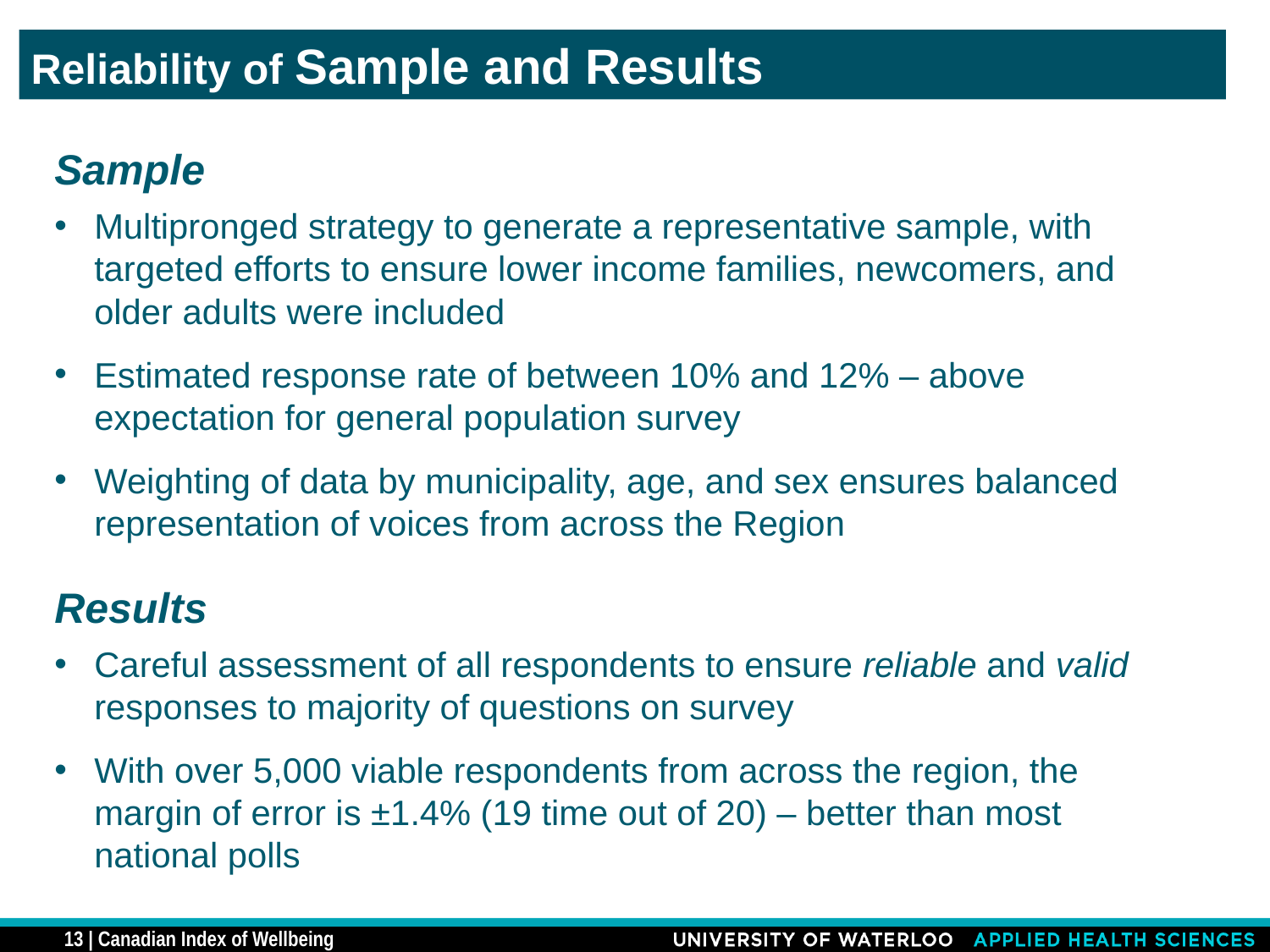

Reliability of Sample and Results
Sample
Multipronged strategy to generate a representative sample, with targeted efforts to ensure lower income families, newcomers, and older adults were included
Estimated response rate of between 10% and 12% – above expectation for general population survey
Weighting of data by municipality, age, and sex ensures balanced representation of voices from across the Region

Results
Careful assessment of all respondents to ensure reliable and valid responses to majority of questions on survey
With over 5,000 viable respondents from across the region, the margin of error is ±1.4% (19 time out of 20) – better than most national polls